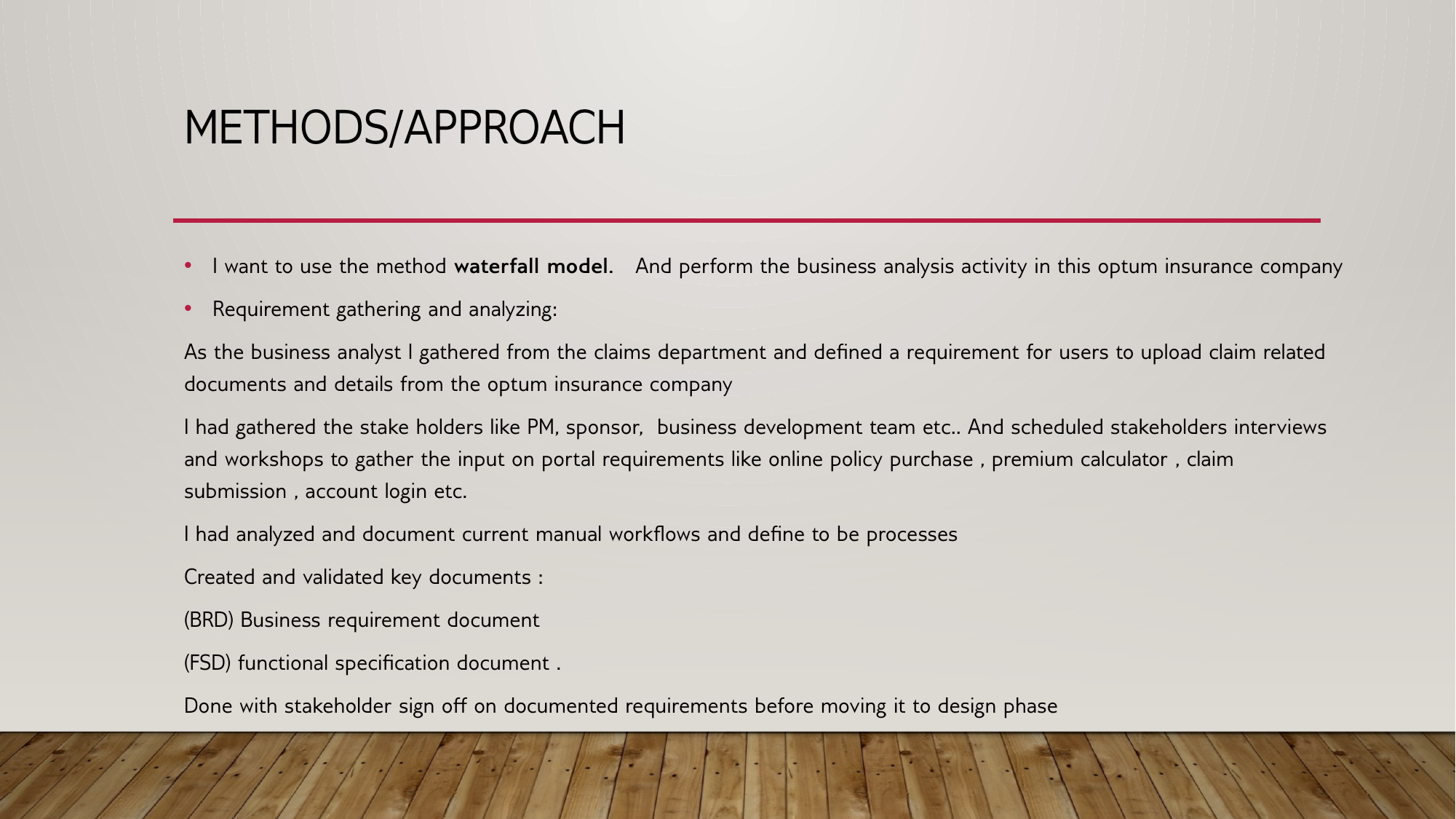

# Methods/Approach
I want to use the method waterfall model.   And perform the business analysis activity in this optum insurance company
Requirement gathering and analyzing:
As the business analyst I gathered from the claims department and defined a requirement for users to upload claim related documents and details from the optum insurance company
I had gathered the stake holders like PM, sponsor,  business development team etc.. And scheduled stakeholders interviews and workshops to gather the input on portal requirements like online policy purchase , premium calculator , claim submission , account login etc.
I had analyzed and document current manual workflows and define to be processes
Created and validated key documents :
(BRD) Business requirement document
(FSD) functional specification document .
Done with stakeholder sign off on documented requirements before moving it to design phase